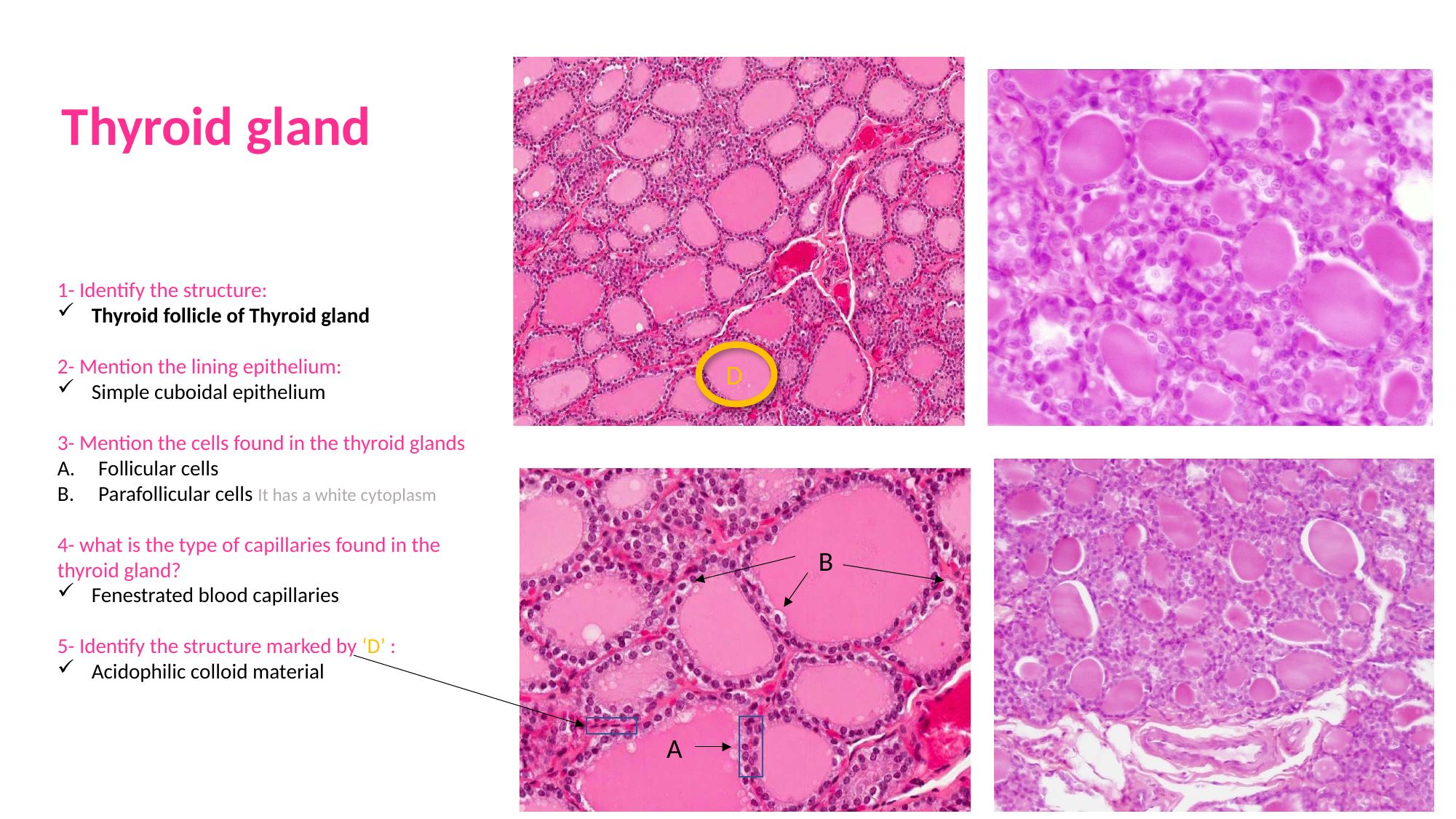

Thyroid gland
1- Identify the structure:
Thyroid follicle of Thyroid gland

2- Mention the lining epithelium:
Simple cuboidal epithelium

3- Mention the cells found in the thyroid glands
Follicular cells
Parafollicular cells It has a white cytoplasm

4- what is the type of capillaries found in the thyroid gland?
Fenestrated blood capillaries

5- Identify the structure marked by ‘D’ :
Acidophilic colloid material

D

B

A